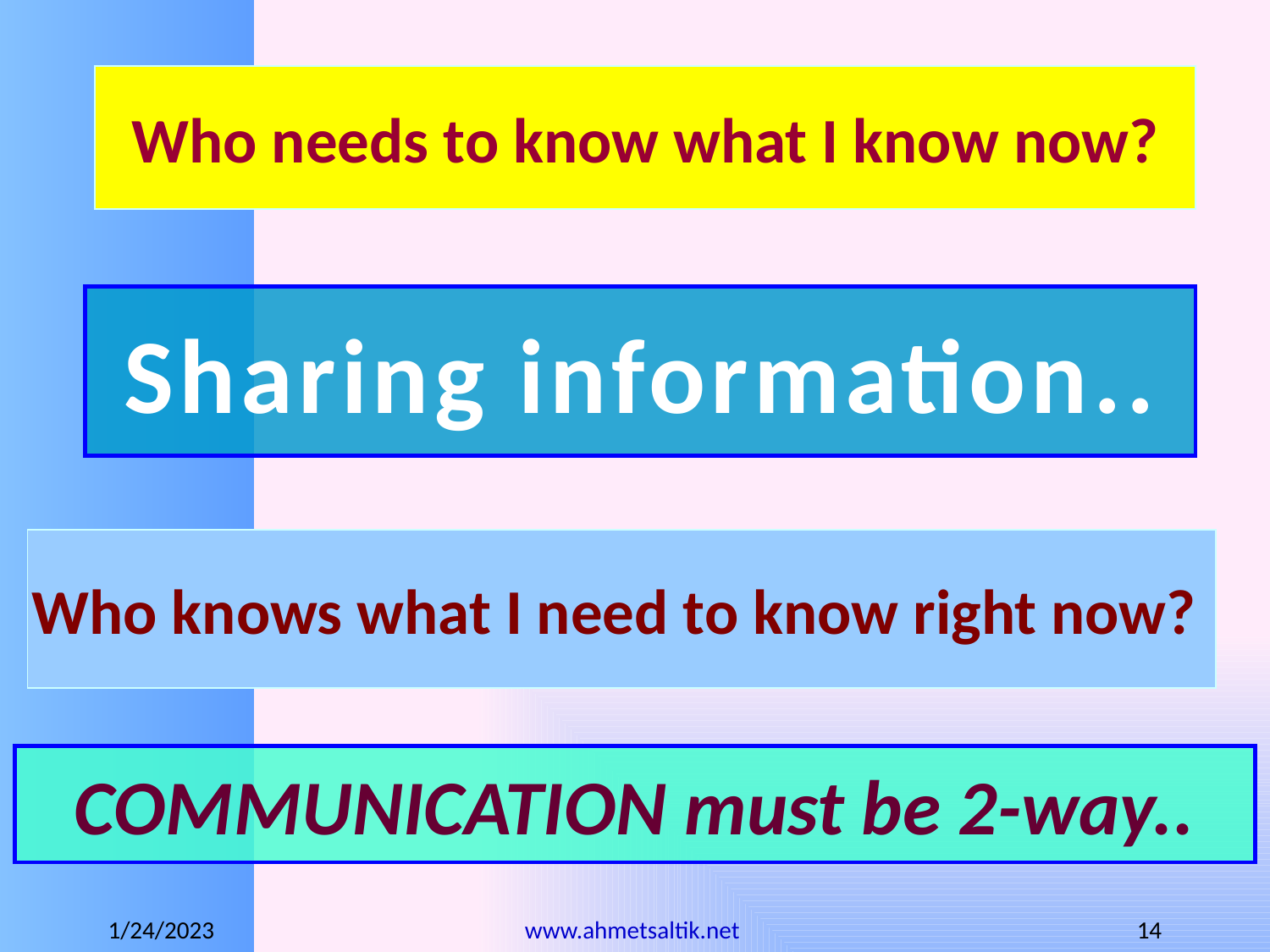

Who needs to know what I know now?
Sharing information..
Who knows what I need to know right now?
COMMUNICATION must be 2-way..
1/24/2023
www.ahmetsaltik.net
14